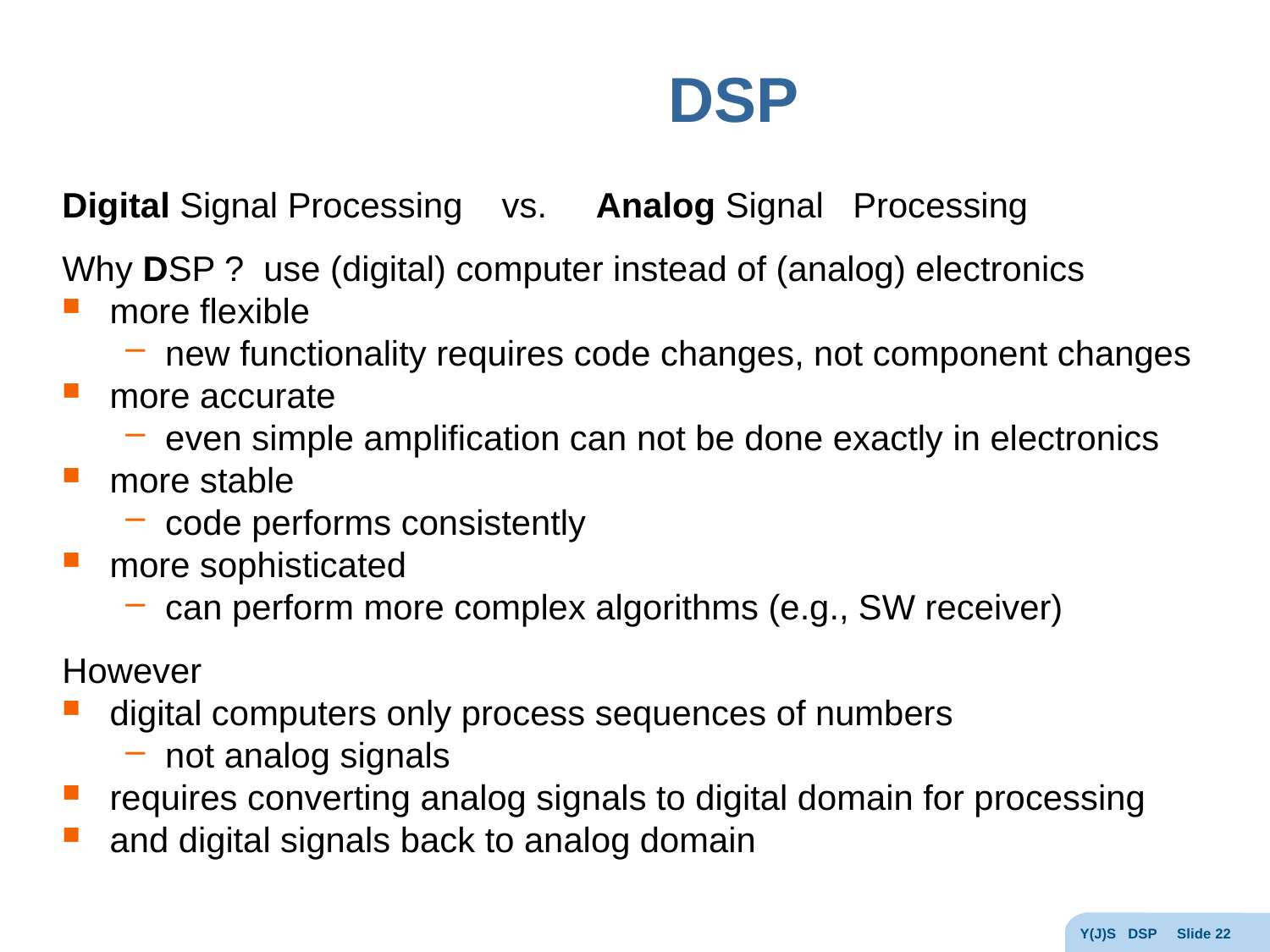

# DSP
Digital Signal Processing    vs.     Analog Signal   Processing
Why DSP ?  use (digital) computer instead of (analog) electronics
more flexible
new functionality requires code changes, not component changes
more accurate
even simple amplification can not be done exactly in electronics
more stable
code performs consistently
more sophisticated
can perform more complex algorithms (e.g., SW receiver)
However
digital computers only process sequences of numbers
not analog signals
requires converting analog signals to digital domain for processing
and digital signals back to analog domain

Y(J)S   DSP     Slide 22